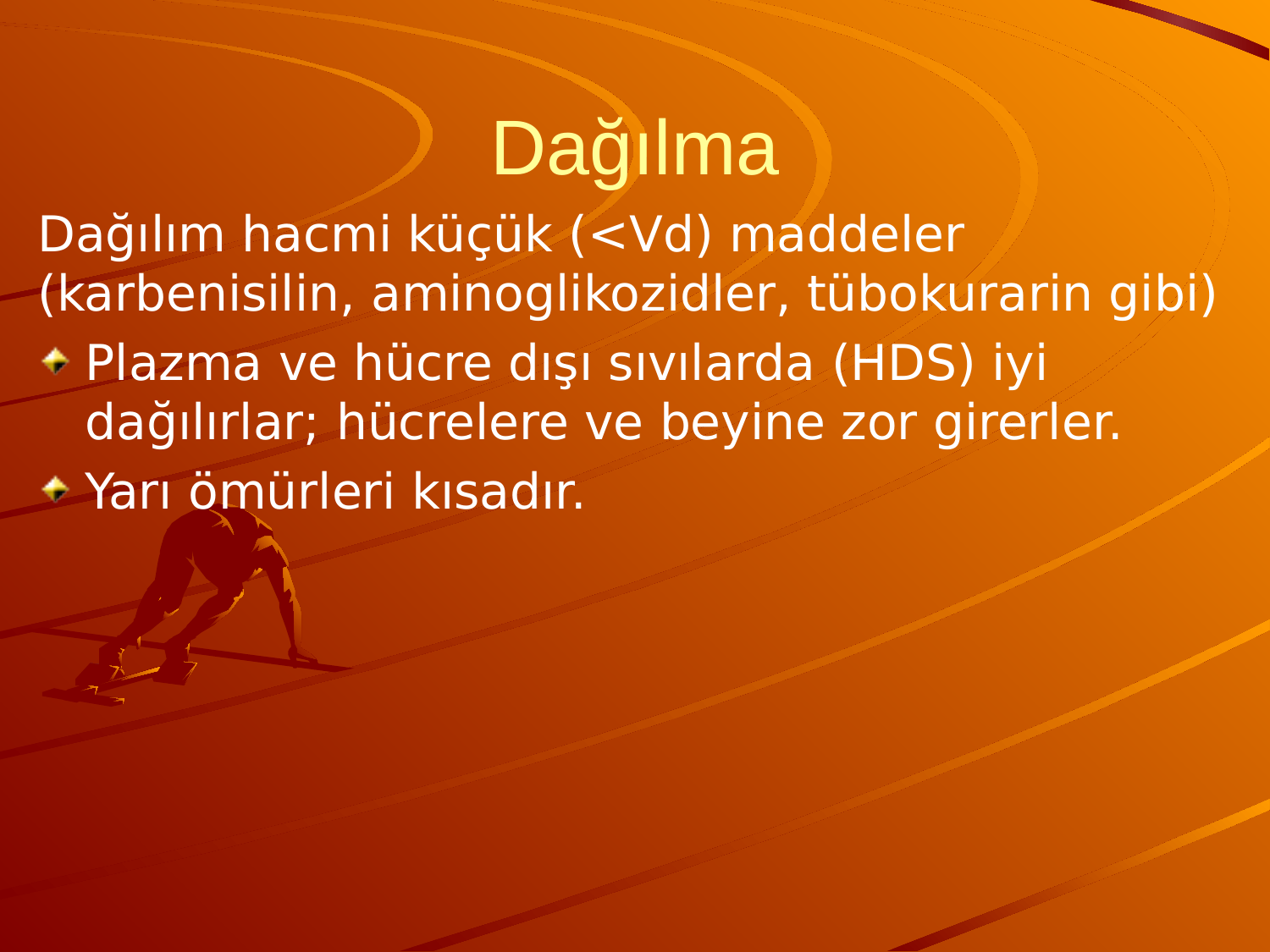

# Dağılma
Dağılım hacmi küçük (<Vd) maddeler (karbenisilin, aminoglikozidler, tübokurarin gibi)
Plazma ve hücre dışı sıvılarda (HDS) iyi dağılırlar; hücrelere ve beyine zor girerler.
Yarı ömürleri kısadır.